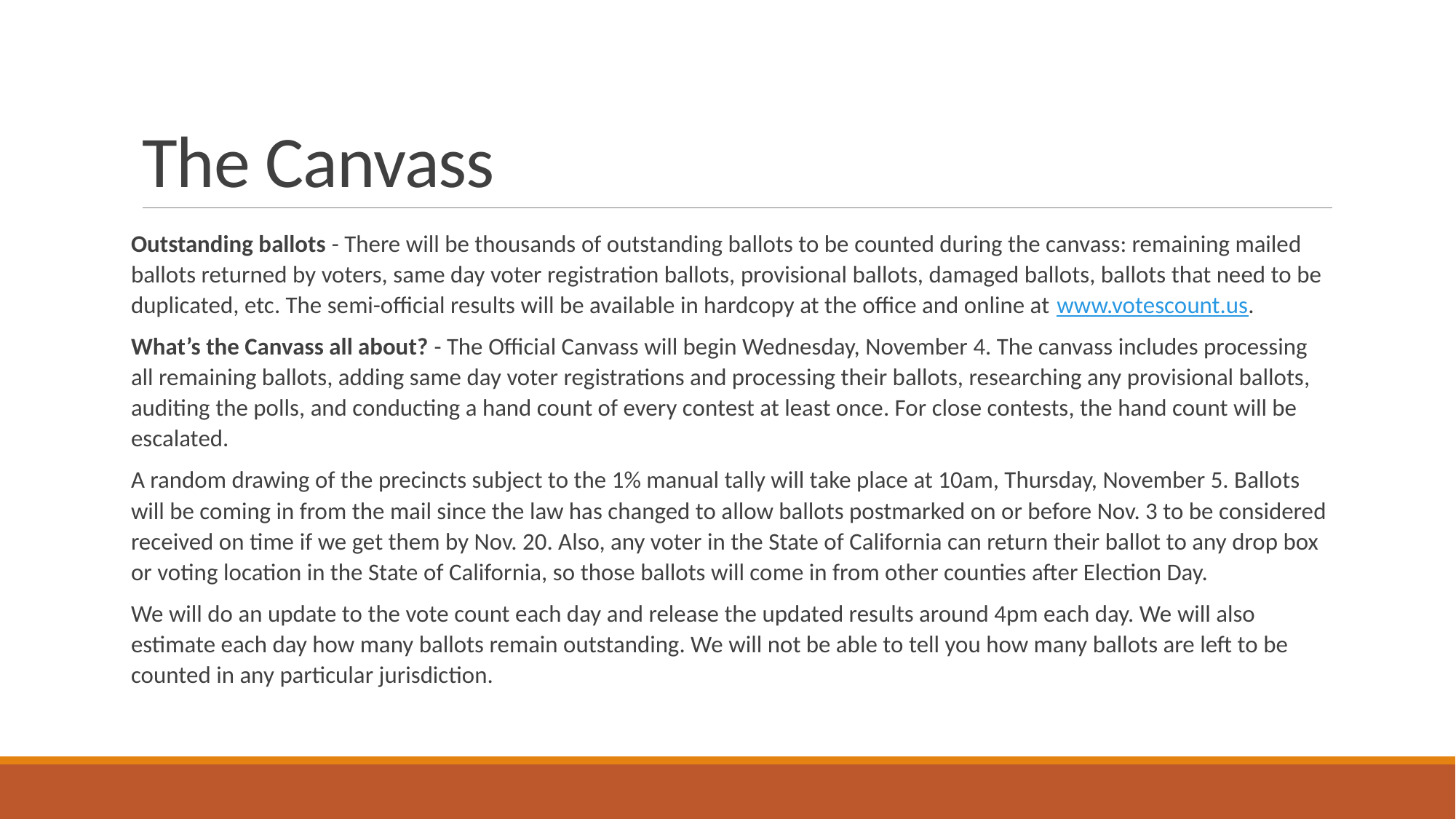

# The Canvass
Outstanding ballots - There will be thousands of outstanding ballots to be counted during the canvass: remaining mailed ballots returned by voters, same day voter registration ballots, provisional ballots, damaged ballots, ballots that need to be duplicated, etc. The semi-official results will be available in hardcopy at the office and online at www.votescount.us.
What’s the Canvass all about? - The Official Canvass will begin Wednesday, November 4. The canvass includes processing all remaining ballots, adding same day voter registrations and processing their ballots, researching any provisional ballots, auditing the polls, and conducting a hand count of every contest at least once. For close contests, the hand count will be escalated.
A random drawing of the precincts subject to the 1% manual tally will take place at 10am, Thursday, November 5. Ballots will be coming in from the mail since the law has changed to allow ballots postmarked on or before Nov. 3 to be considered received on time if we get them by Nov. 20. Also, any voter in the State of California can return their ballot to any drop box or voting location in the State of California, so those ballots will come in from other counties after Election Day.
We will do an update to the vote count each day and release the updated results around 4pm each day. We will also estimate each day how many ballots remain outstanding. We will not be able to tell you how many ballots are left to be counted in any particular jurisdiction.